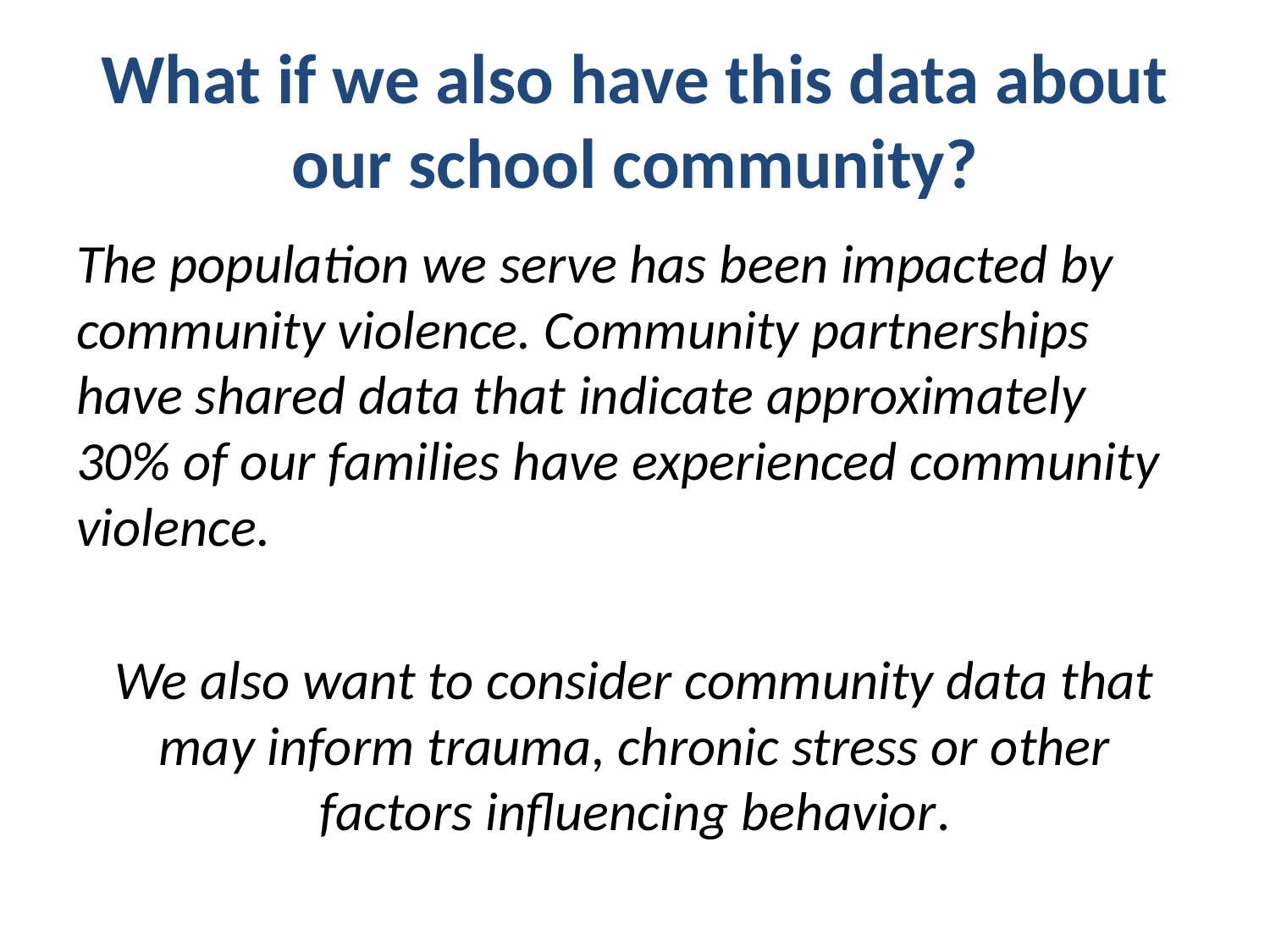

# What if we also have this data about our school community?
The population we serve has been impacted by community violence. Community partnerships have shared data that indicate approximately 30% of our families have experienced community violence.

We also want to consider community data that may inform trauma, chronic stress or other factors influencing behavior.